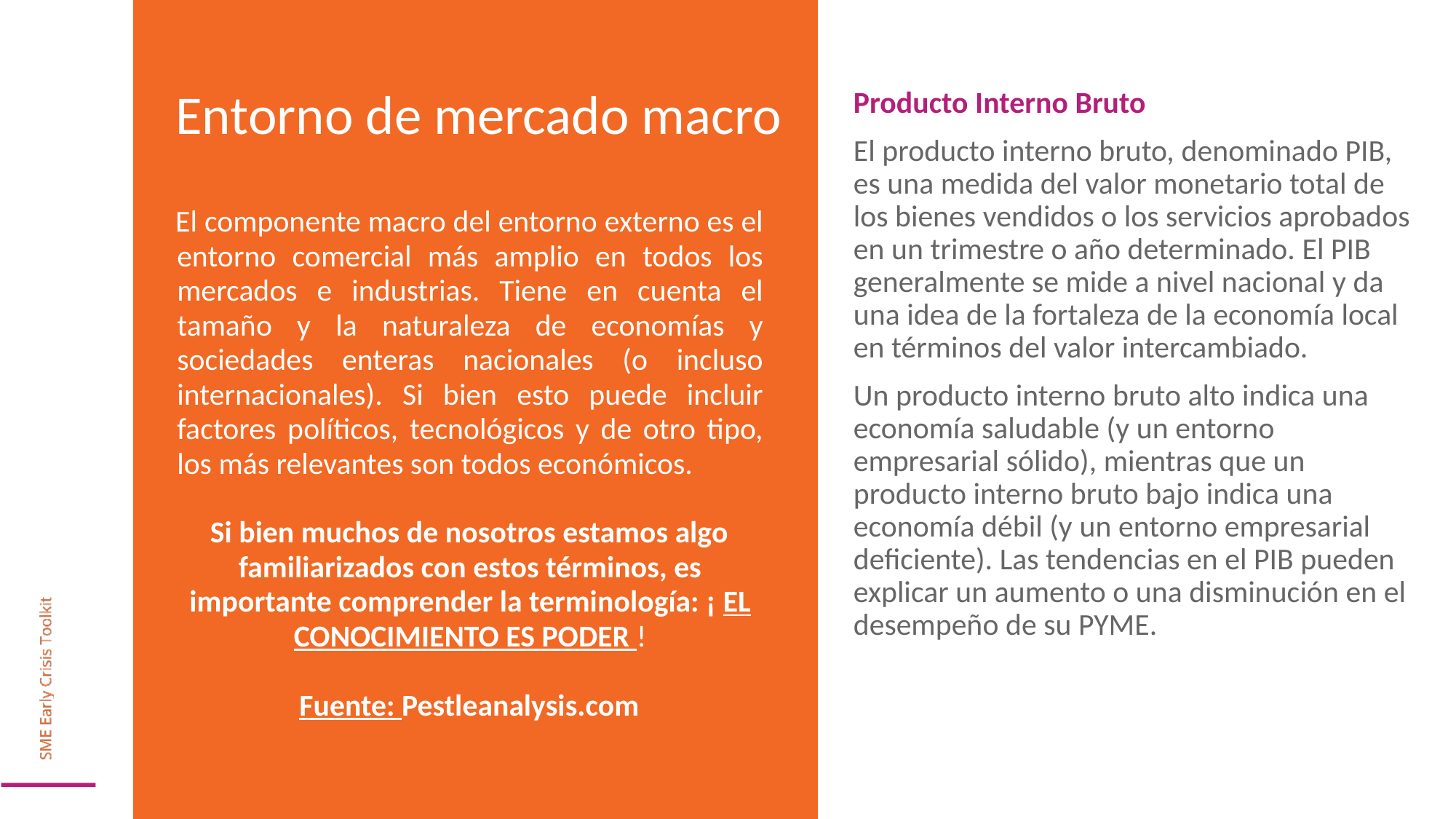

Entorno de mercado macro

Producto Interno Bruto
El producto interno bruto, denominado PIB, es una medida del valor monetario total de los bienes vendidos o los servicios aprobados en un trimestre o año determinado. El PIB generalmente se mide a nivel nacional y da una idea de la fortaleza de la economía local en términos del valor intercambiado.
Un producto interno bruto alto indica una economía saludable (y un entorno empresarial sólido), mientras que un producto interno bruto bajo indica una economía débil (y un entorno empresarial deficiente). Las tendencias en el PIB pueden explicar un aumento o una disminución en el desempeño de su PYME.

El componente macro del entorno externo es el entorno comercial más amplio en todos los mercados e industrias. Tiene en cuenta el tamaño y la naturaleza de economías y sociedades enteras nacionales (o incluso internacionales). Si bien esto puede incluir factores políticos, tecnológicos y de otro tipo, los más relevantes son todos económicos.

Si bien muchos de nosotros estamos algo familiarizados con estos términos, es importante comprender la terminología: ¡ EL CONOCIMIENTO ES PODER !

Fuente: Pestleanalysis.com